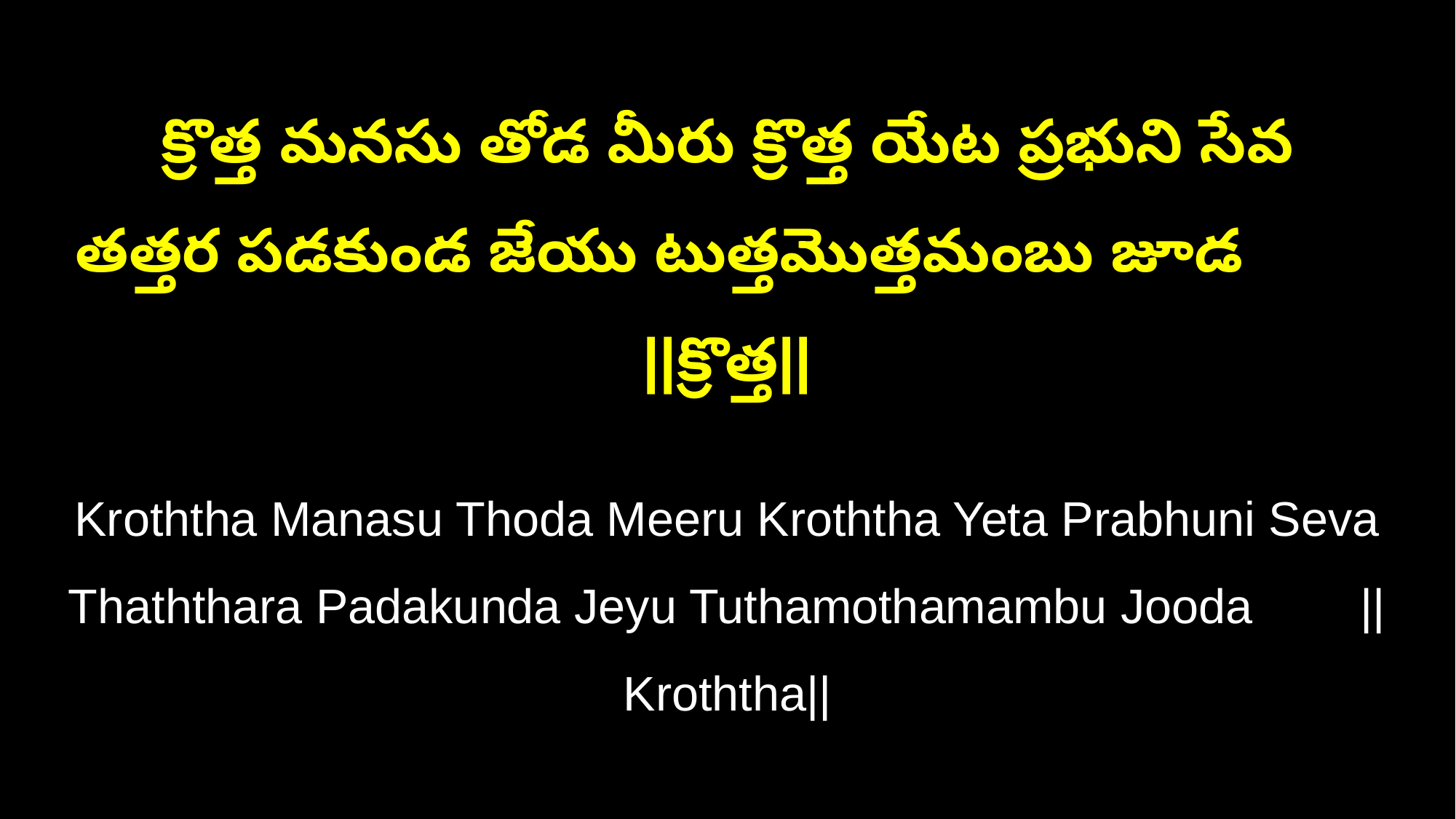

క్రొత్త మనసు తోడ మీరు క్రొత్త యేట ప్రభుని సేవ
తత్తర పడకుండ జేయు టుత్తమొత్తమంబు జూడ         ||క్రొత్త||
Kroththa Manasu Thoda Meeru Kroththa Yeta Prabhuni Seva
Thaththara Padakunda Jeyu Tuthamothamambu Jooda        ||Kroththa||